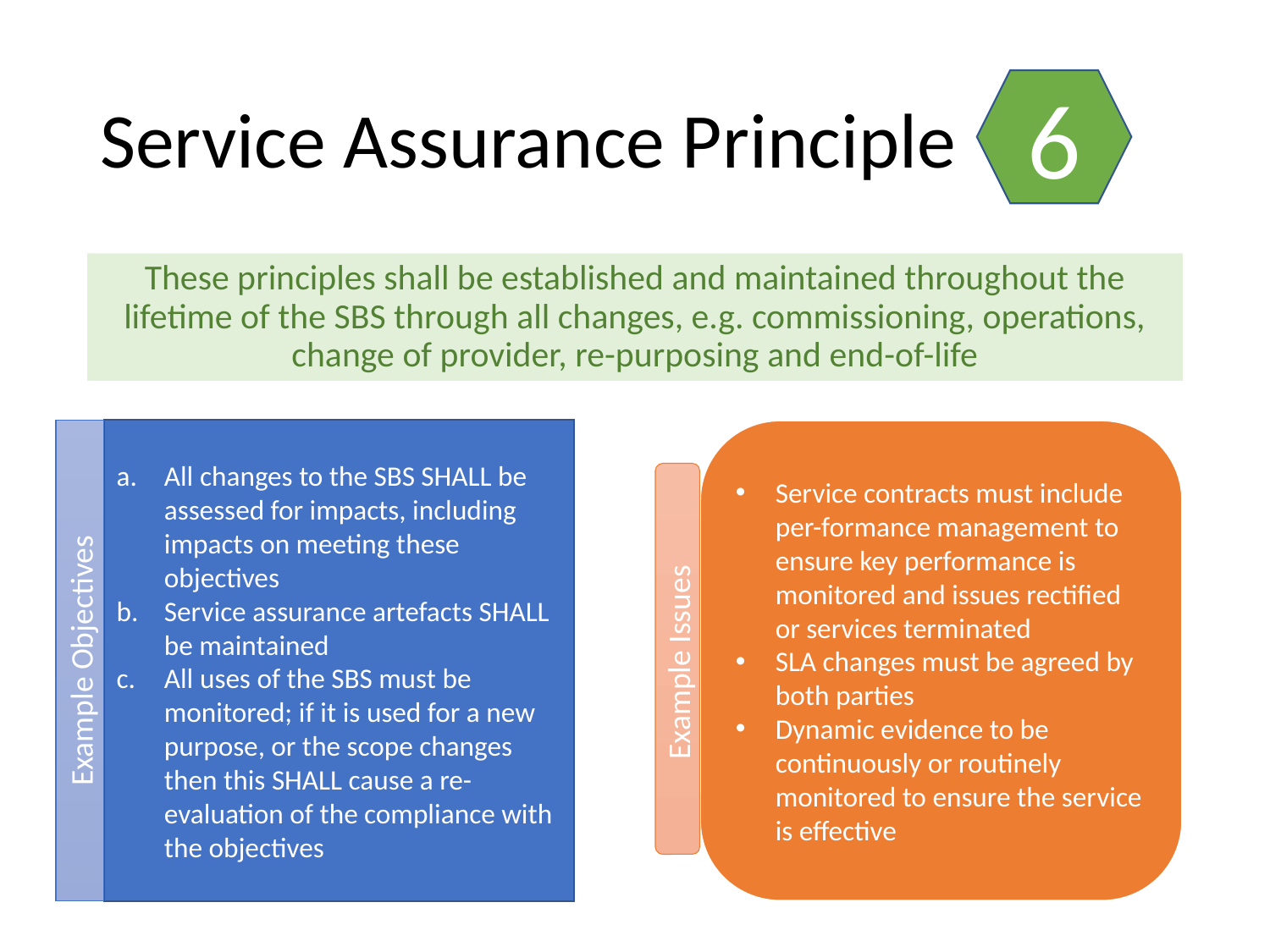

# Service Assurance Principle
6
These principles shall be established and maintained throughout the lifetime of the SBS through all changes, e.g. commissioning, operations, change of provider, re-purposing and end-of-life

Example Objectives
All changes to the SBS SHALL be assessed for impacts, including impacts on meeting these objectives
Service assurance artefacts SHALL be maintained
All uses of the SBS must be monitored; if it is used for a new purpose, or the scope changes then this SHALL cause a re-evaluation of the compliance with the objectives
Service contracts must include per-formance management to ensure key performance is monitored and issues rectified or services terminated
SLA changes must be agreed by both parties
Dynamic evidence to be continuously or routinely monitored to ensure the service is effective
Example Issues